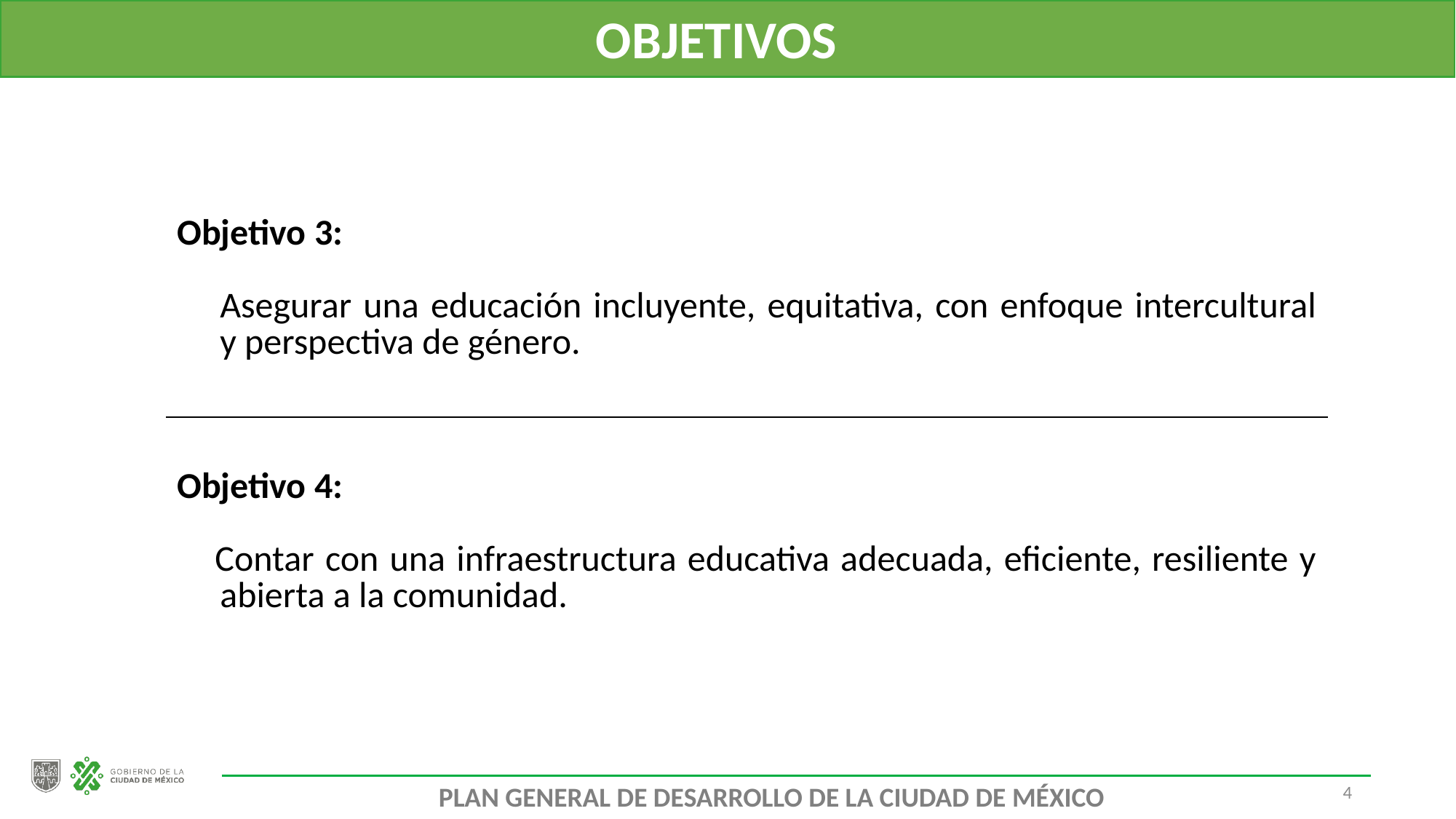

OBJETIVOS

| Objetivo 3: Asegurar una educación incluyente, equitativa, con enfoque intercultural y perspectiva de género. |
| --- |
| Objetivo 4: Contar con una infraestructura educativa adecuada, eficiente, resiliente y abierta a la comunidad. |
4
Plan General de Desarrollo de la Ciudad de México